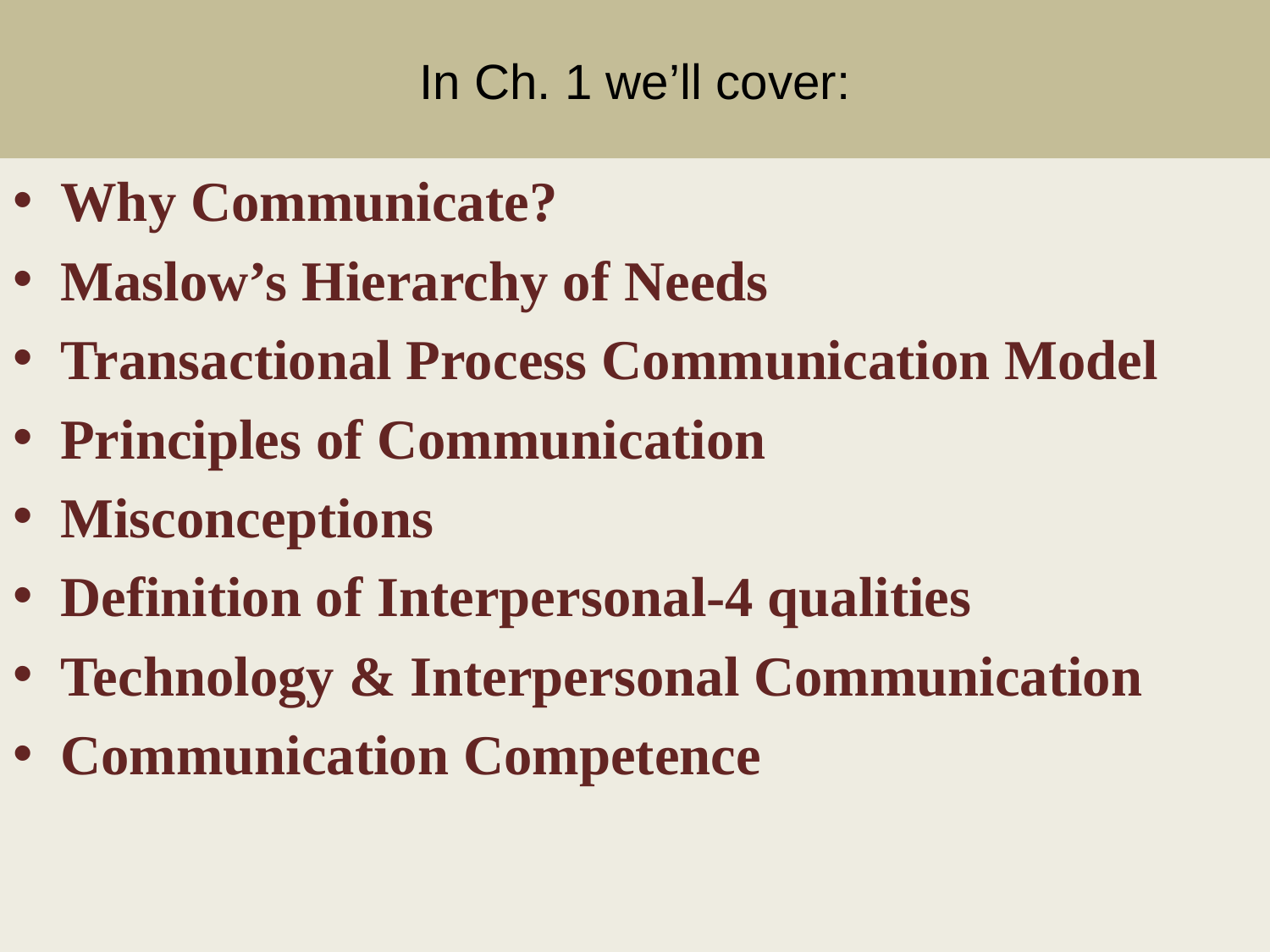

# In Ch. 1 we’ll cover:
Why Communicate?
Maslow’s Hierarchy of Needs
Transactional Process Communication Model
Principles of Communication
Misconceptions
Definition of Interpersonal-4 qualities
Technology & Interpersonal Communication
Communication Competence